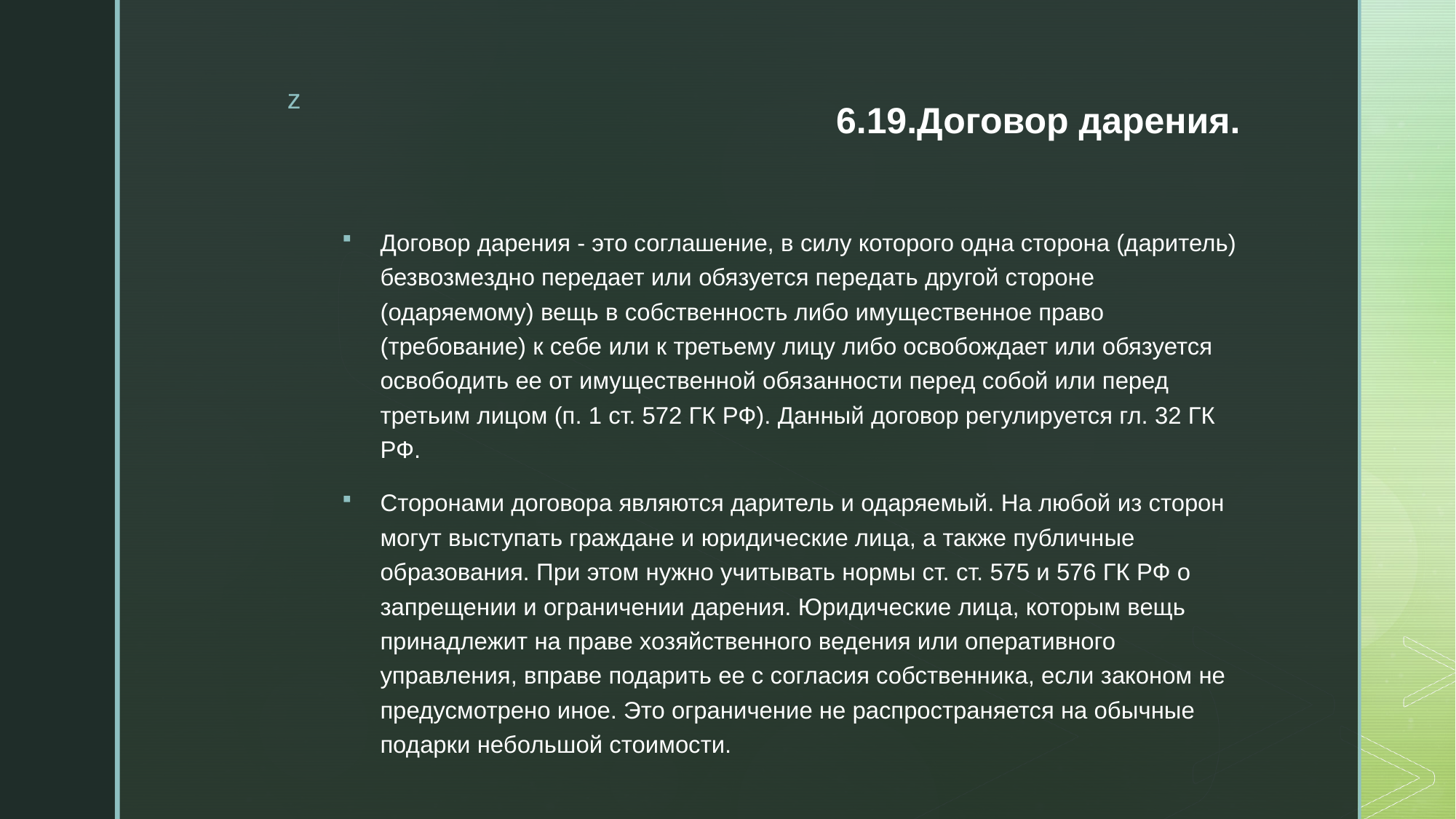

# 6.19.Договор дарения.
Договор дарения - это соглашение, в силу которого одна сторона (даритель) безвозмездно передает или обязуется передать другой стороне (одаряемому) вещь в собственность либо имущественное право (требование) к себе или к третьему лицу либо освобождает или обязуется освободить ее от имущественной обязанности перед собой или перед третьим лицом (п. 1 ст. 572 ГК РФ). Данный договор регулируется гл. 32 ГК РФ.
Сторонами договора являются даритель и одаряемый. На любой из сторон могут выступать граждане и юридические лица, а также публичные образования. При этом нужно учитывать нормы ст. ст. 575 и 576 ГК РФ о запрещении и ограничении дарения. Юридические лица, которым вещь принадлежит на праве хозяйственного ведения или оперативного управления, вправе подарить ее с согласия собственника, если законом не предусмотрено иное. Это ограничение не распространяется на обычные подарки небольшой стоимости.